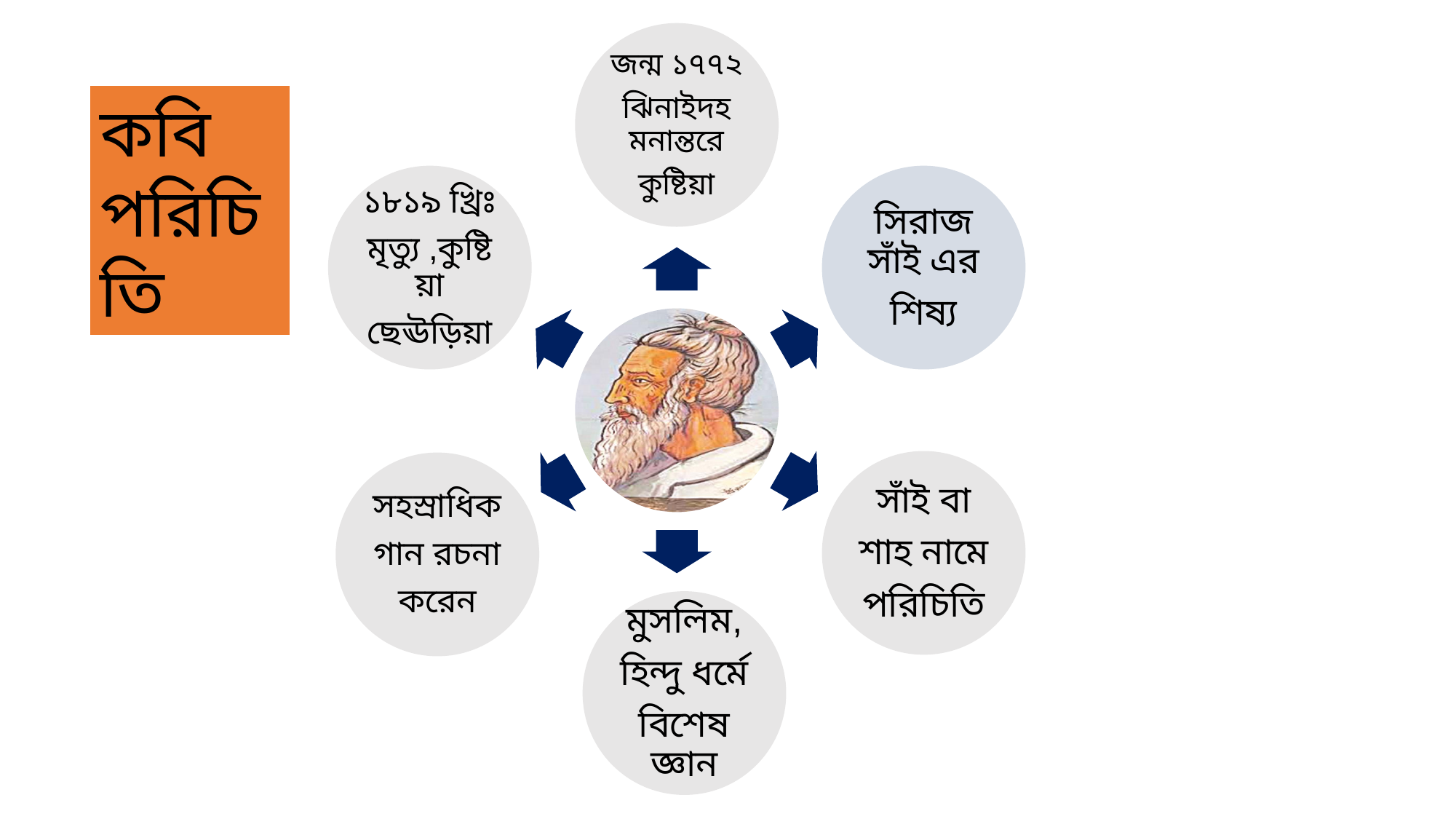

জন্ম ১৭৭২
ঝিনাইদহ মনান্তরে
কুষ্টিয়া
কবি
পরিচিতি
১৮১৯ খ্রিঃ
মৃত্যু ,কুষ্টিয়া
ছেঊড়িয়া
সিরাজ সাঁই এর
শিষ্য

সাঁই বা
শাহ নামে
পরিচিতি
সহস্রাধিক
গান রচনা
করেন

মুসলিম,
হিন্দু ধর্মে
বিশেষ জ্ঞান